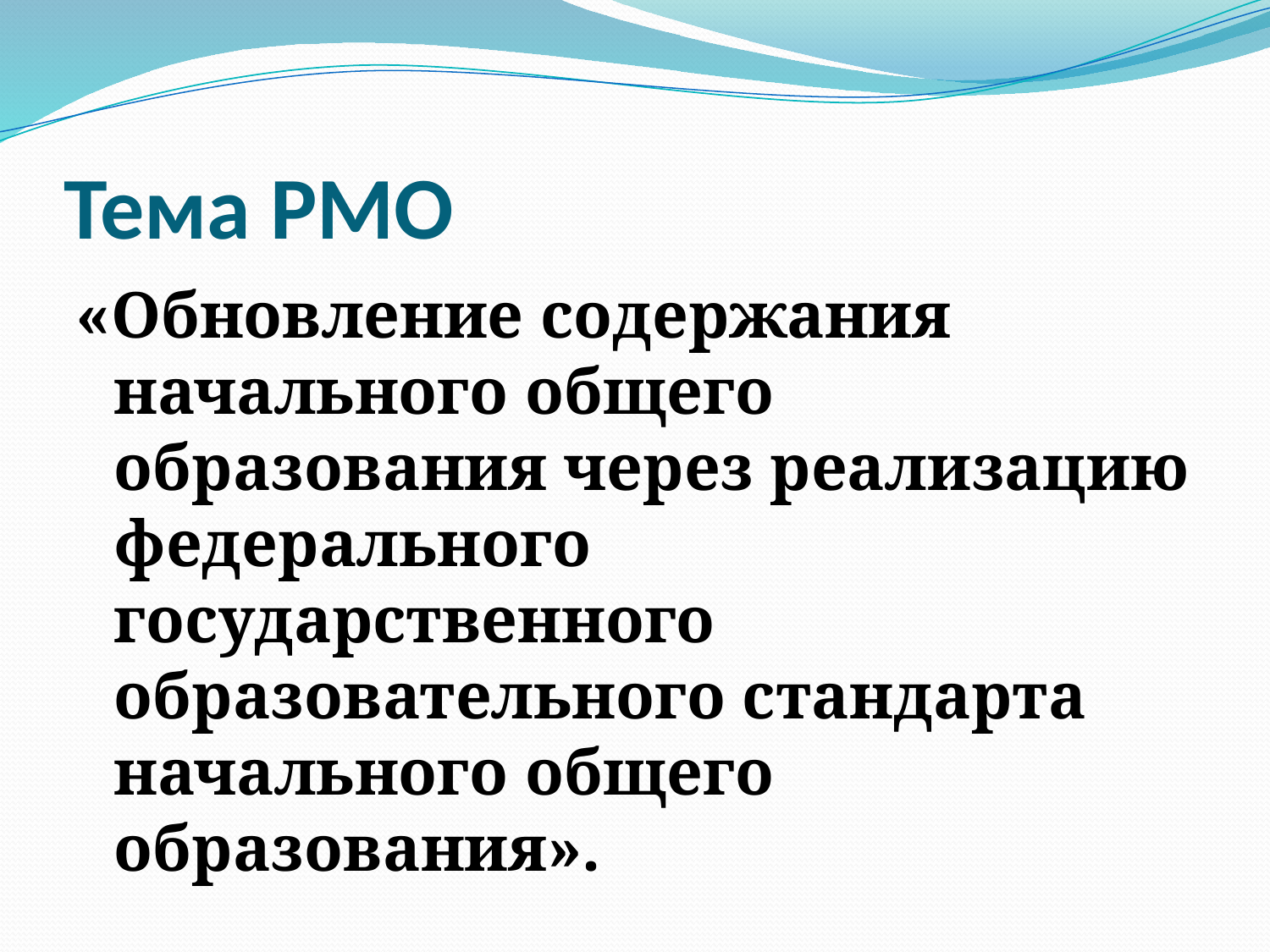

# Тема РМО
«Обновление содержания начального общего образования через реализацию федерального государственного образовательного стандарта начального общего образования».